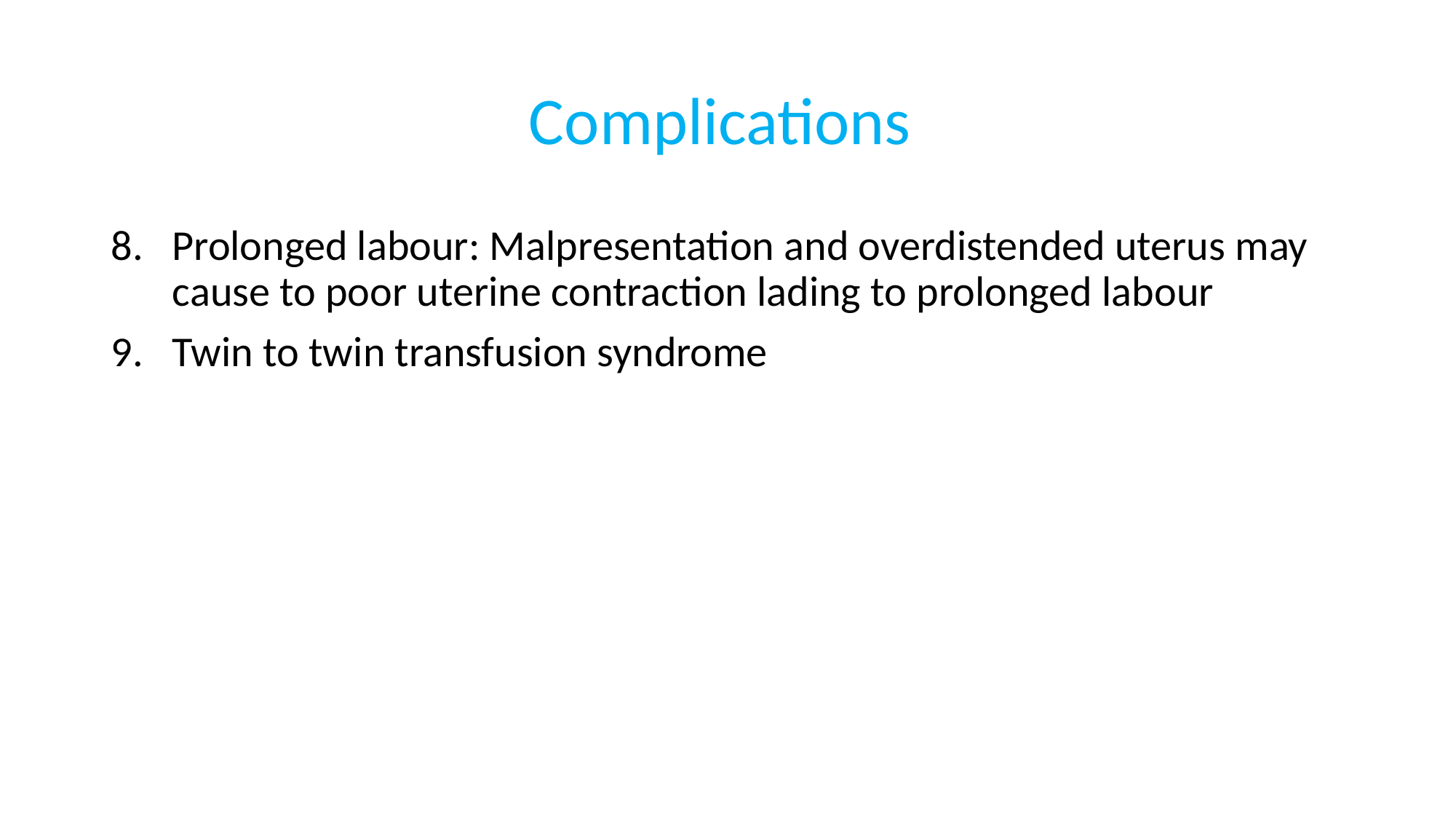

# Complications
Prolonged labour: Malpresentation and overdistended uterus may cause to poor uterine contraction lading to prolonged labour
Twin to twin transfusion syndrome
54